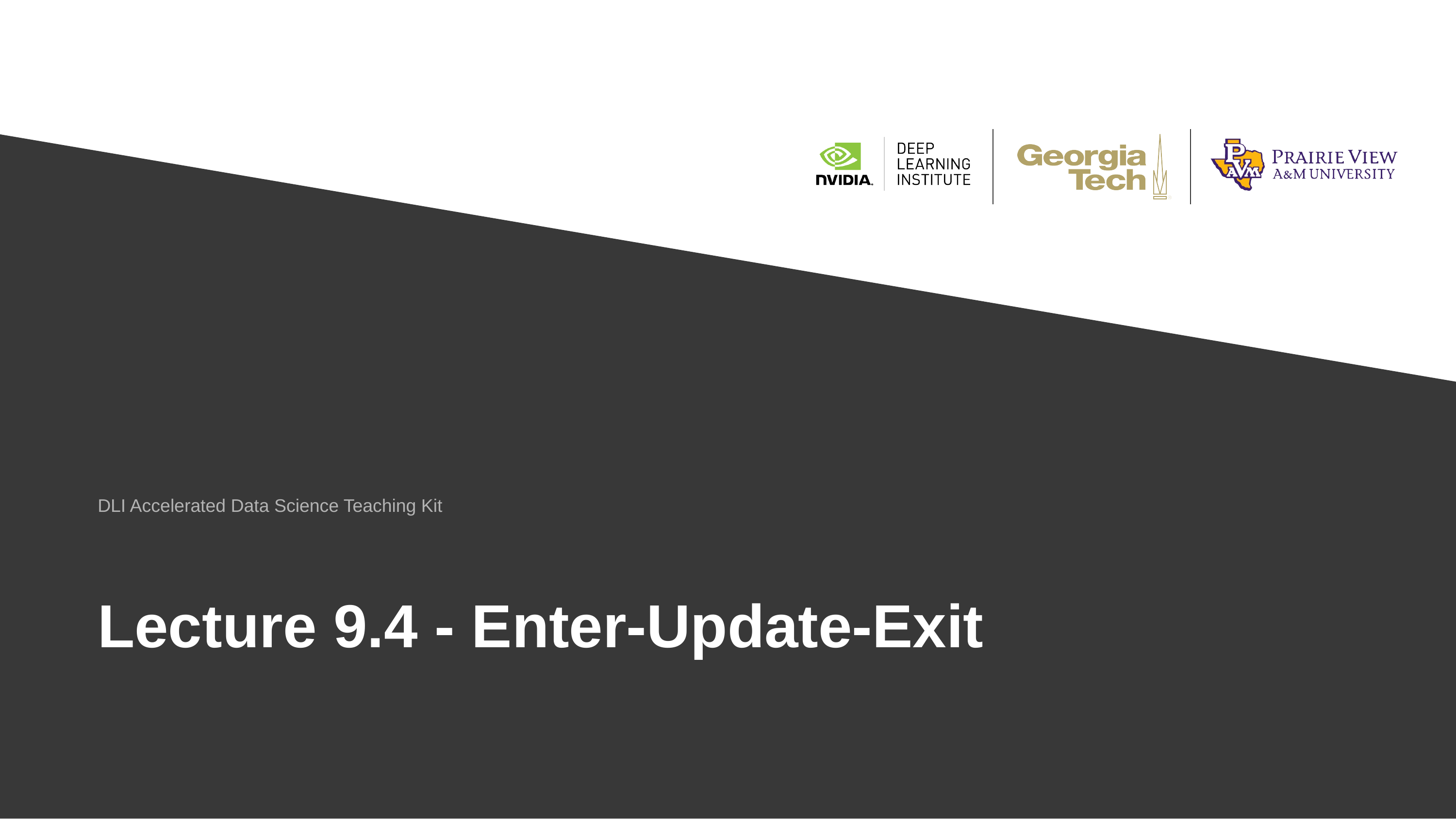

DLI Accelerated Data Science Teaching Kit
# Lecture 9.4 - Enter-Update-Exit